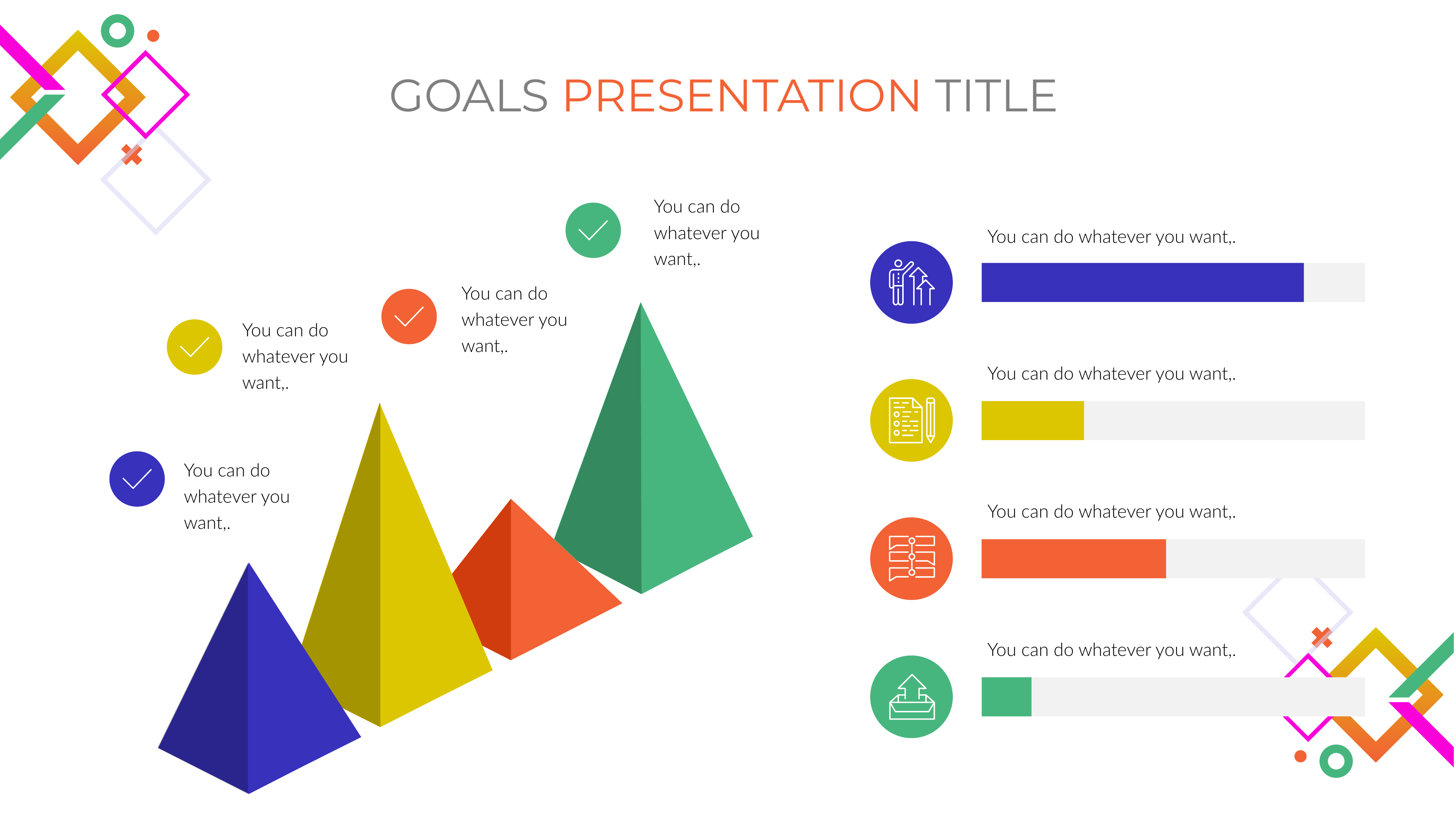

GOALS PRESENTATION TITLE
You can do whatever you want,.

You can do whatever you want,.

You can do whatever you want,.

You can do whatever you want,.

You can do whatever you want,.

You can do whatever you want,.

You can do whatever you want,.

You can do whatever you want,.